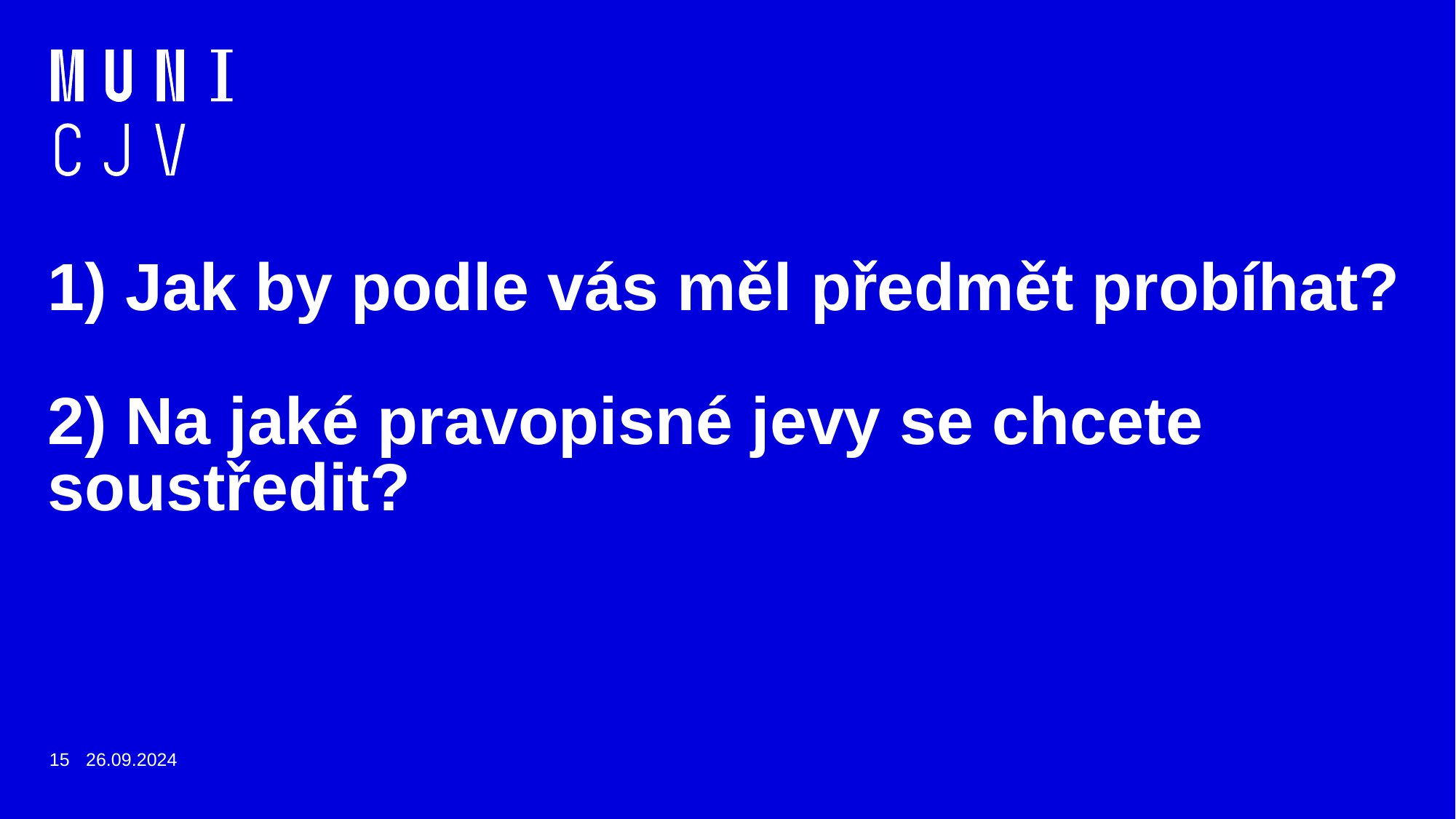

# 1) Jak by podle vás měl předmět probíhat? 2) Na jaké pravopisné jevy se chcete soustředit?

15
26.09.2024